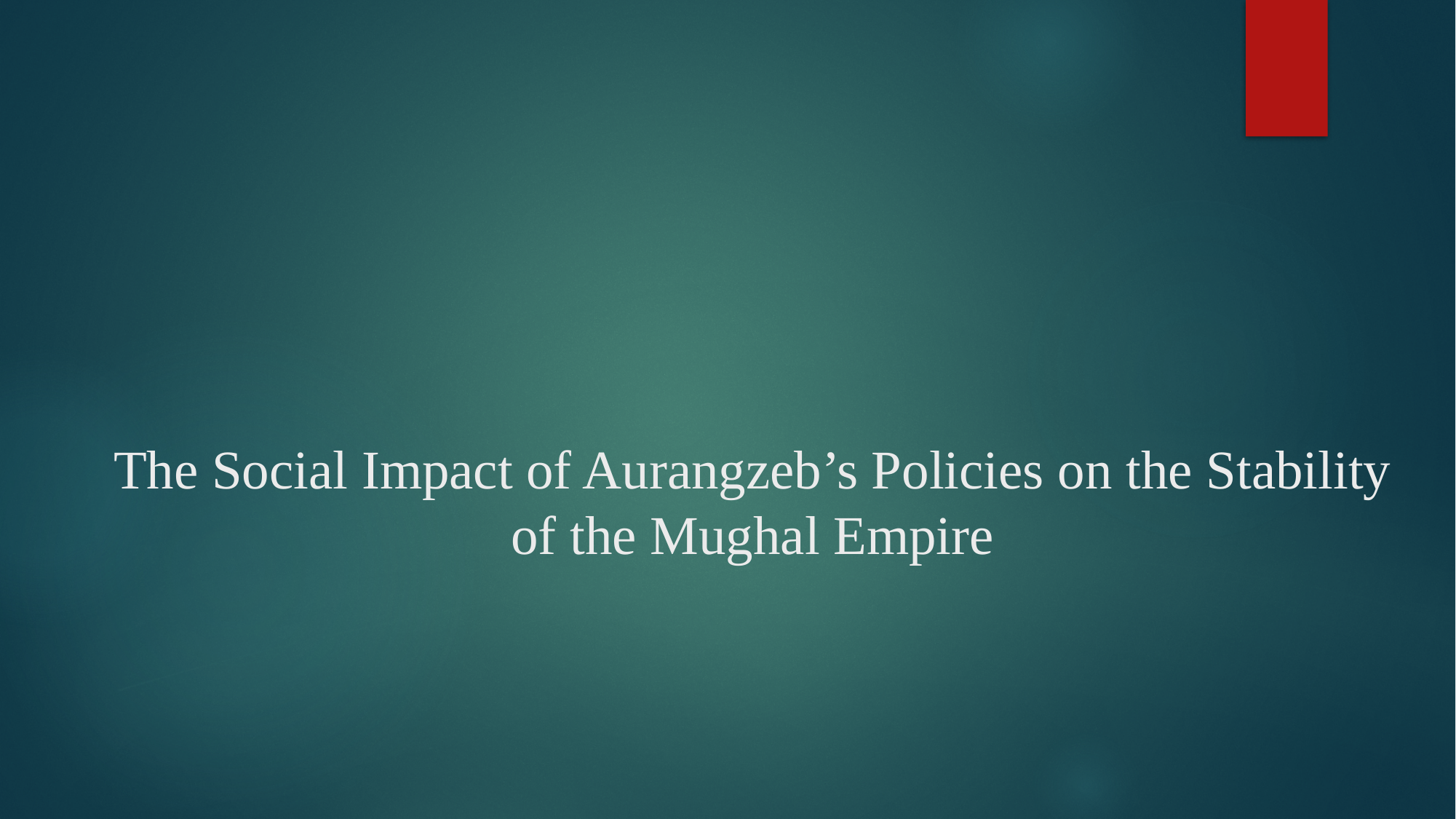

# The Social Impact of Aurangzeb’s Policies on the Stability of the Mughal Empire